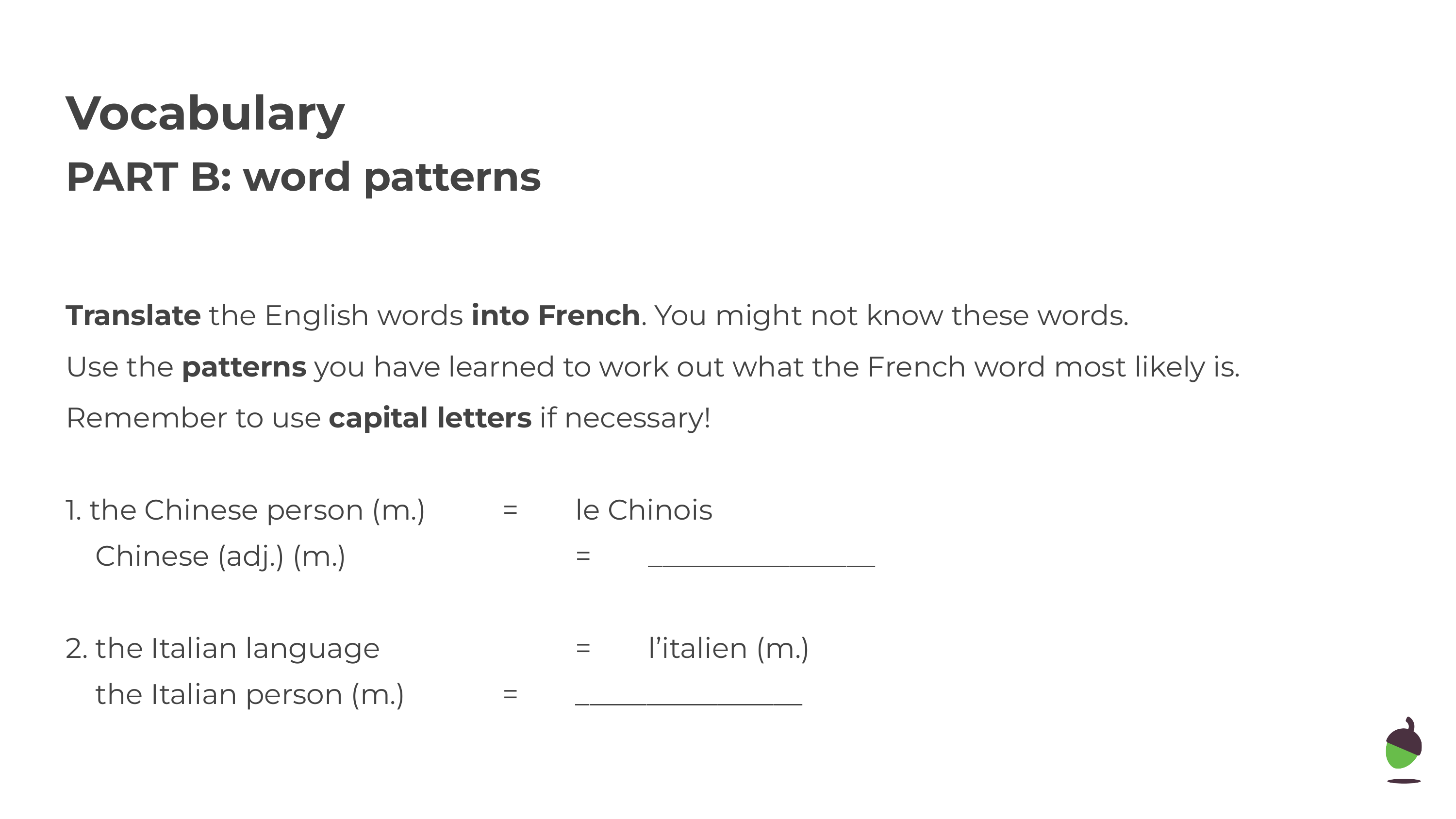

Vocabulary
PART B: word patterns

Translate the English words into French. You might not know these words.
Use the patterns you have learned to work out what the French word most likely is.
Remember to use capital letters if necessary!

1. the Chinese person (m.)		= 	le Chinois
    Chinese (adj.) (m.)				= 	________________

2. the Italian language			= 	l’italien (m.)
    the Italian person (m.)		= 	________________